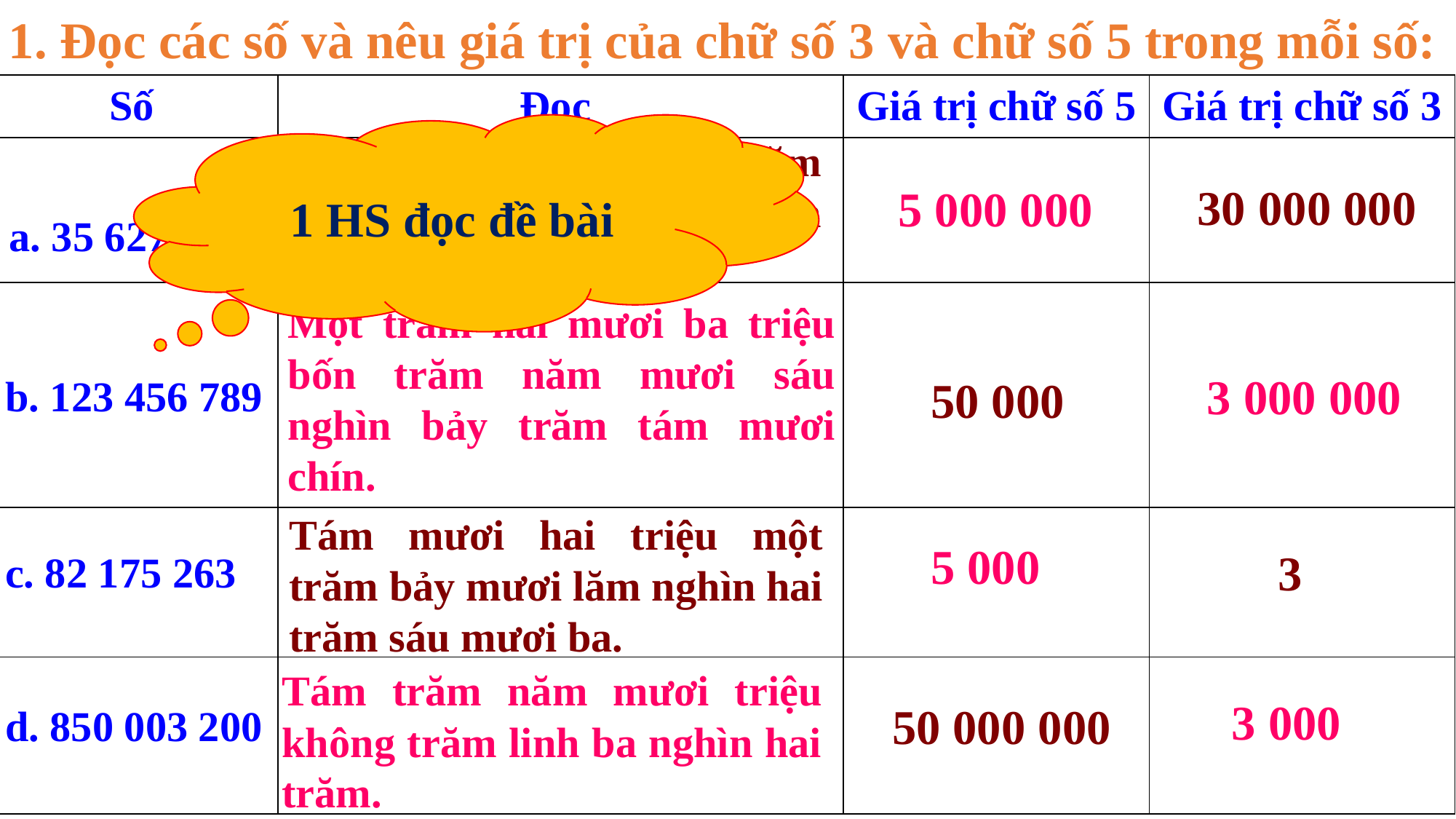

1. Đọc các số và nêu giá trị của chữ số 3 và chữ số 5 trong mỗi số:
| Số | Đọc | Giá trị chữ số 5 | Giá trị chữ số 3 |
| --- | --- | --- | --- |
|  |  |  |  |
|  |  |  |  |
|  |  |  |  |
|  |  |  |  |
1 HS đọc đề bài
Ba mươi lăm triệu sáu trăm hai mươi bảy nghìn bốn trăm bốn mươi chín.
30 000 000
5 000 000
 a. 35 627 449
Một trăm hai mươi ba triệu bốn trăm năm mươi sáu nghìn bảy trăm tám mươi chín.
3 000 000
50 000
 b. 123 456 789
Tám mươi hai triệu một trăm bảy mươi lăm nghìn hai trăm sáu mươi ba.
5 000
3
 c. 82 175 263
Tám trăm năm mươi triệu không trăm linh ba nghìn hai trăm.
3 000
50 000 000
 d. 850 003 200